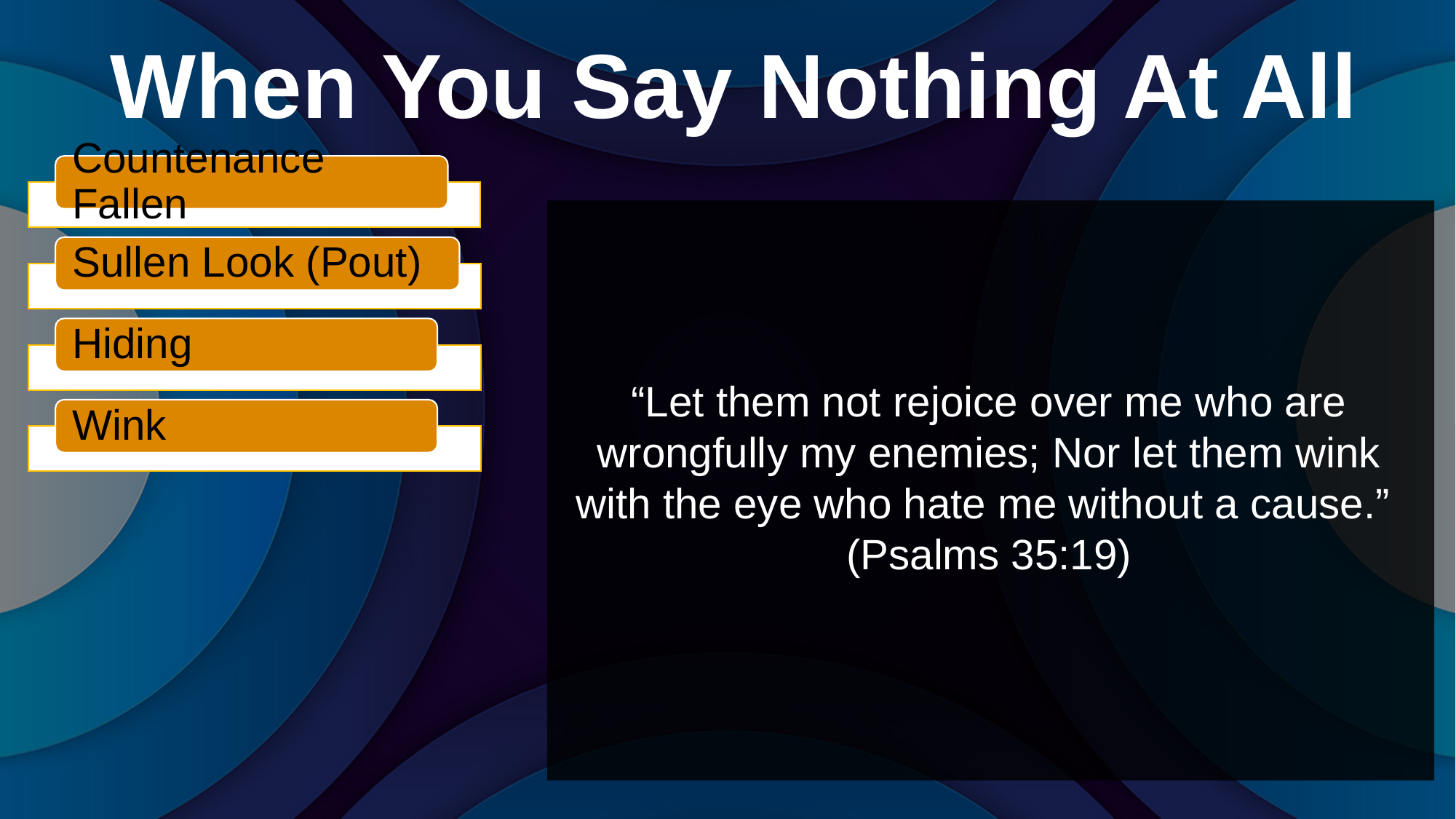

# When You Say Nothing At All
Countenance Fallen

Sullen Look (Pout)

Hiding

Wink

“Let them not rejoice over me who are wrongfully my enemies; Nor let them wink with the eye who hate me without a cause.”  (Psalms 35:19)